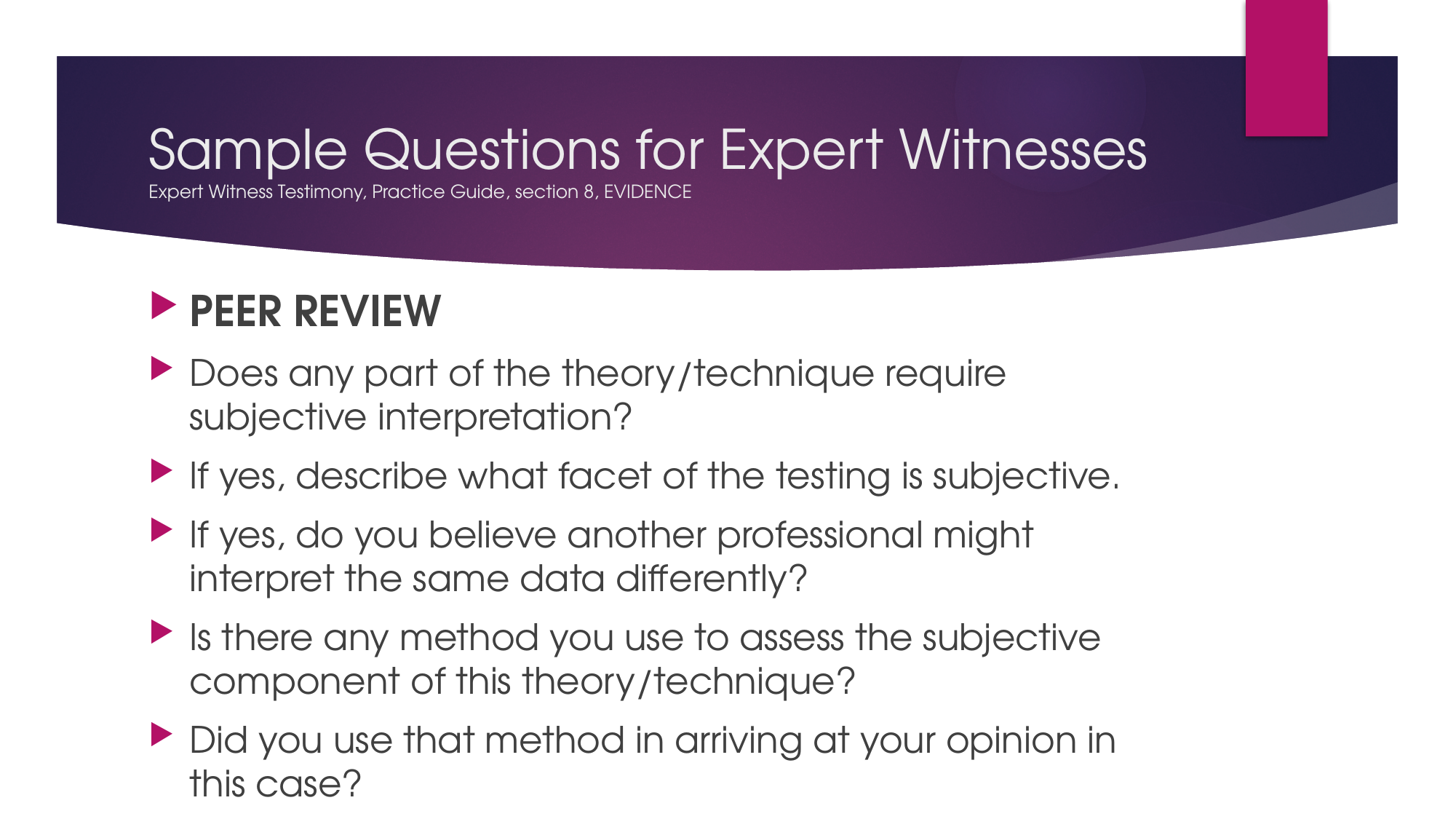

# Sample Questions for Expert Witnesses Expert Witness Testimony, Practice Guide, section 8, EVIDENCE
PEER REVIEW
Does any part of the theory/technique require subjective interpretation?
If yes, describe what facet of the testing is subjective.
If yes, do you believe another professional might interpret the same data differently?
Is there any method you use to assess the subjective component of this theory/technique?
Did you use that method in arriving at your opinion in this case?